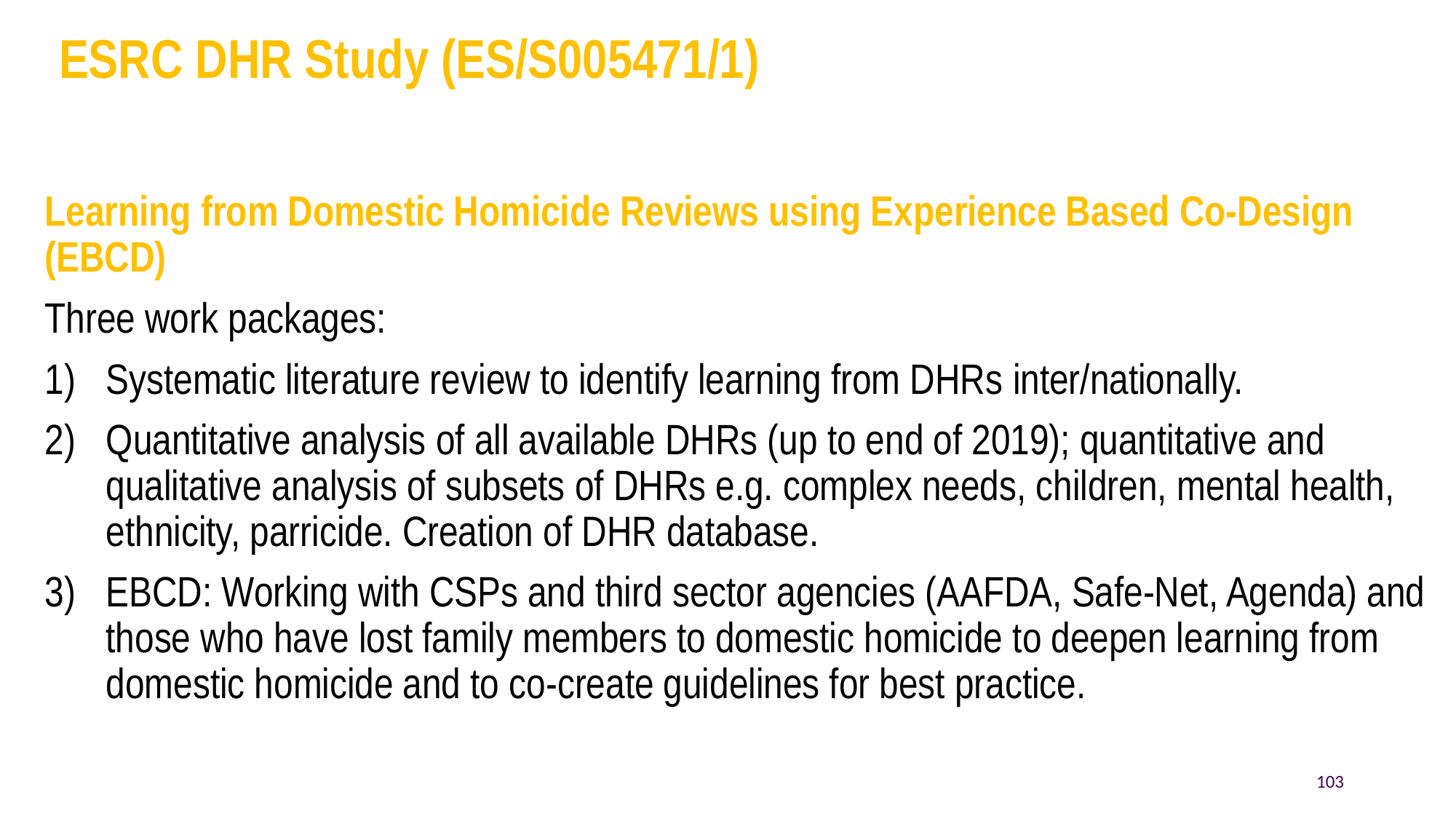

# ESRC DHR Study (ES/S005471/1)
Learning from Domestic Homicide Reviews using Experience Based Co-Design (EBCD)
Three work packages:
Systematic literature review to identify learning from DHRs inter/nationally.
Quantitative analysis of all available DHRs (up to end of 2019); quantitative and qualitative analysis of subsets of DHRs e.g. complex needs, children, mental health, ethnicity, parricide. Creation of DHR database.
EBCD: Working with CSPs and third sector agencies (AAFDA, Safe-Net, Agenda) and those who have lost family members to domestic homicide to deepen learning from domestic homicide and to co-create guidelines for best practice.

103